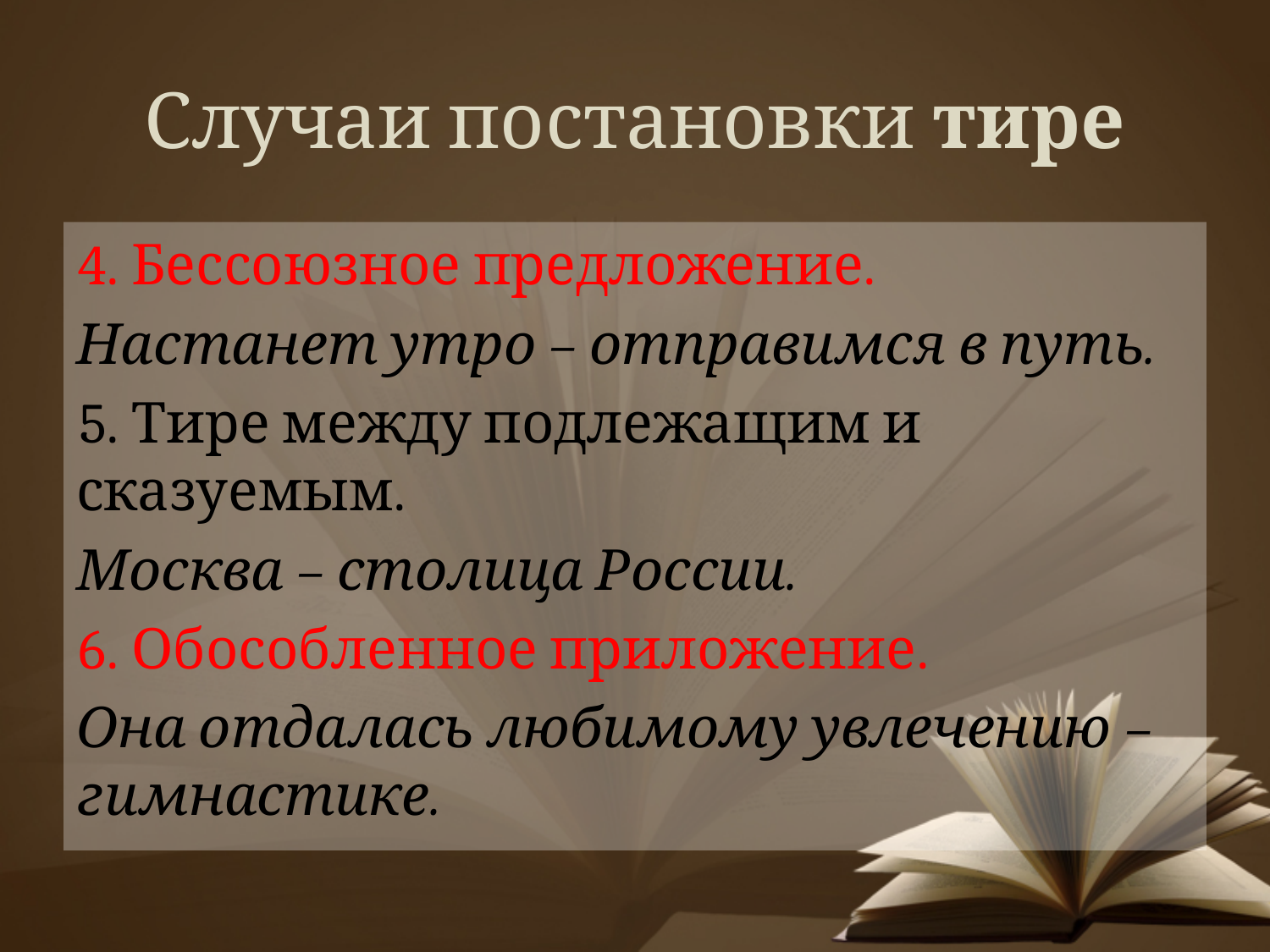

# Случаи постановки тире
4. Бессоюзное предложение.
Настанет утро – отправимся в путь.
5. Тире между подлежащим и сказуемым.
Москва – столица России.
6. Обособленное приложение.
Она отдалась любимому увлечению – гимнастике.